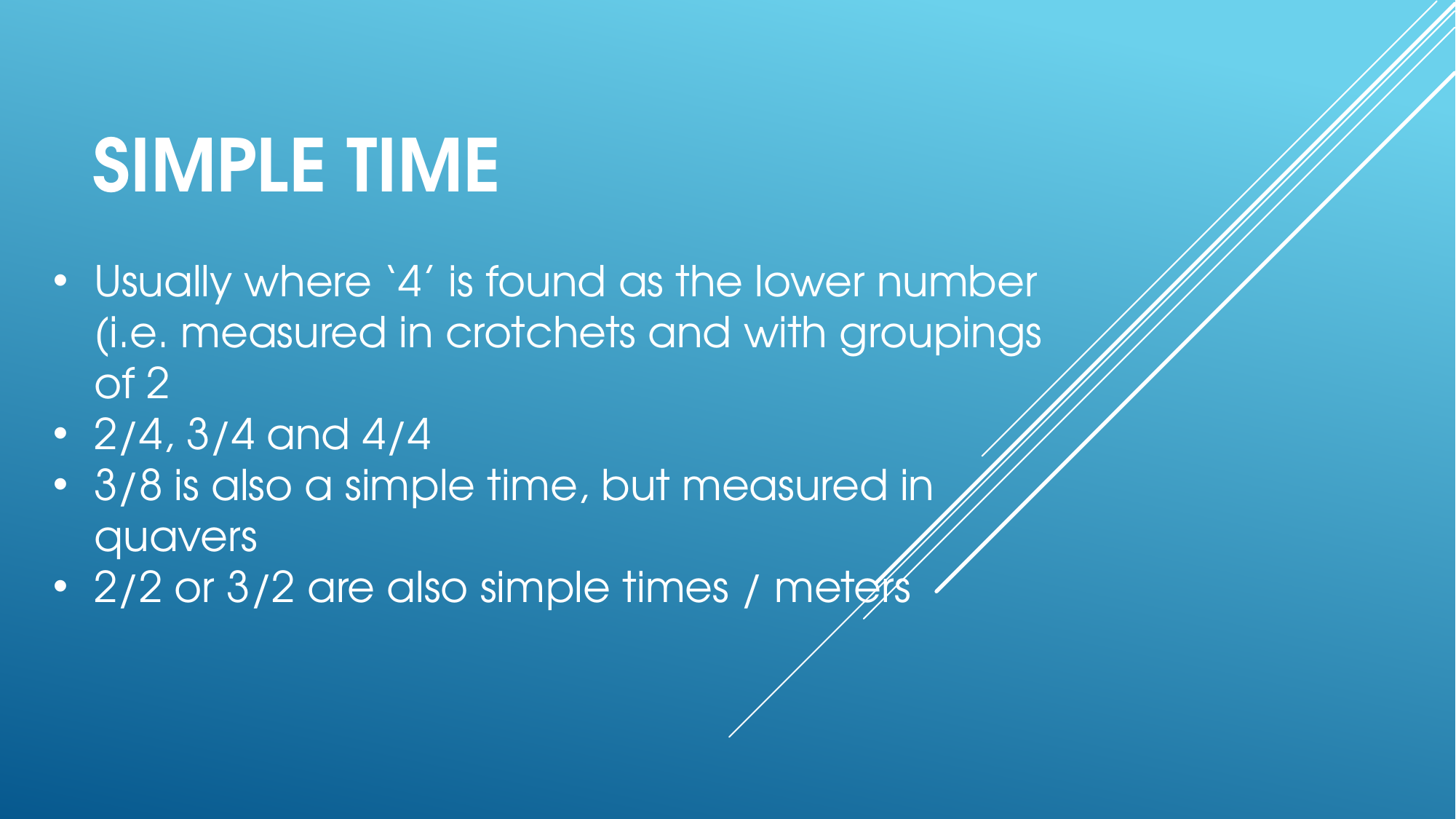

# Simple Time
Usually where ‘4’ is found as the lower number (i.e. measured in crotchets and with groupings of 2
2/4, 3/4 and 4/4
3/8 is also a simple time, but measured in quavers
2/2 or 3/2 are also simple times / meters